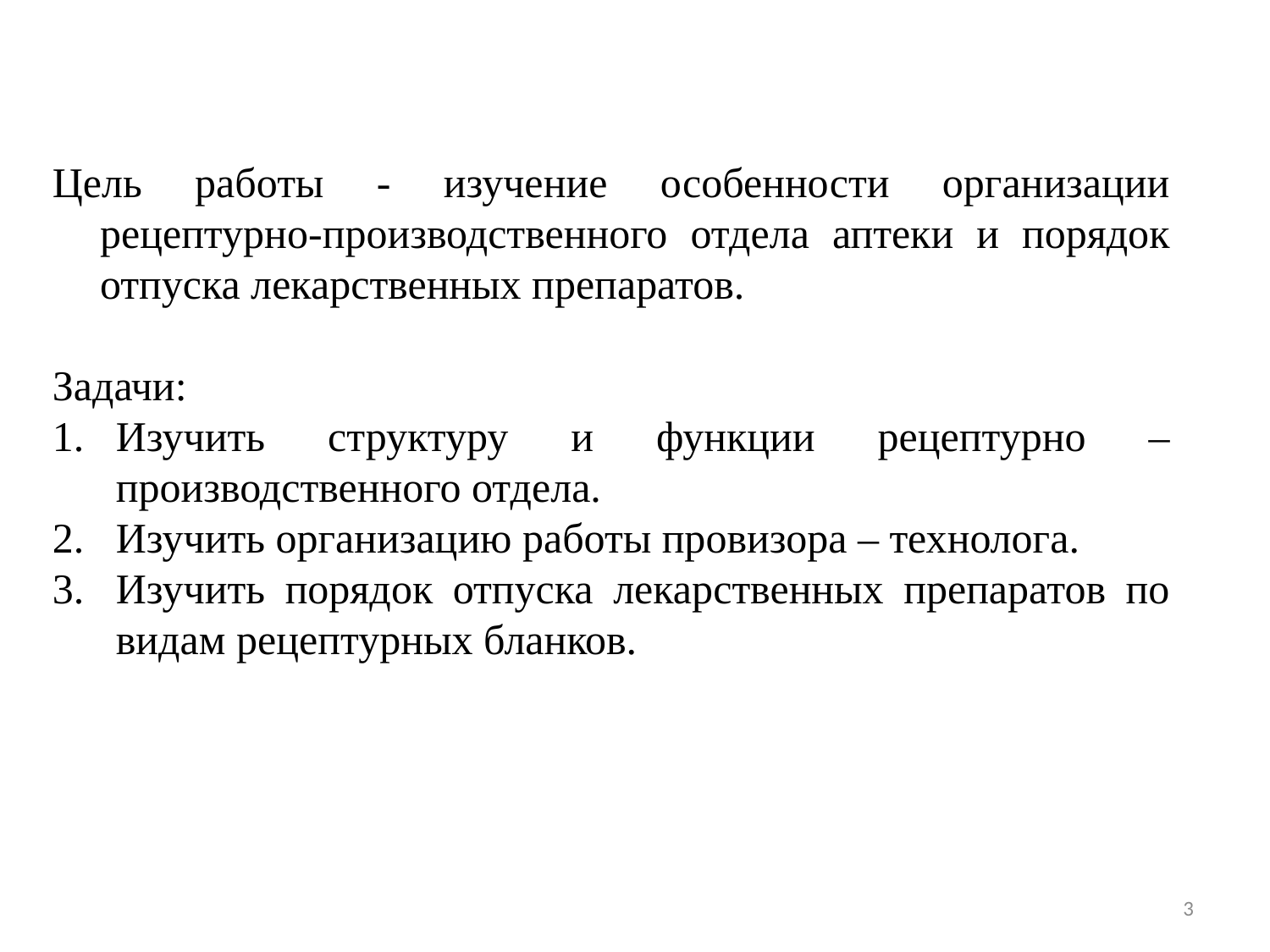

Цель работы - изучение особенности организации рецептурно-производственного отдела аптеки и порядок отпуска лекарственных препаратов.

Задачи:
Изучить структуру и функции рецептурно –производственного отдела.
Изучить организацию работы провизора – технолога.
Изучить порядок отпуска лекарственных препаратов по видам рецептурных бланков.

3